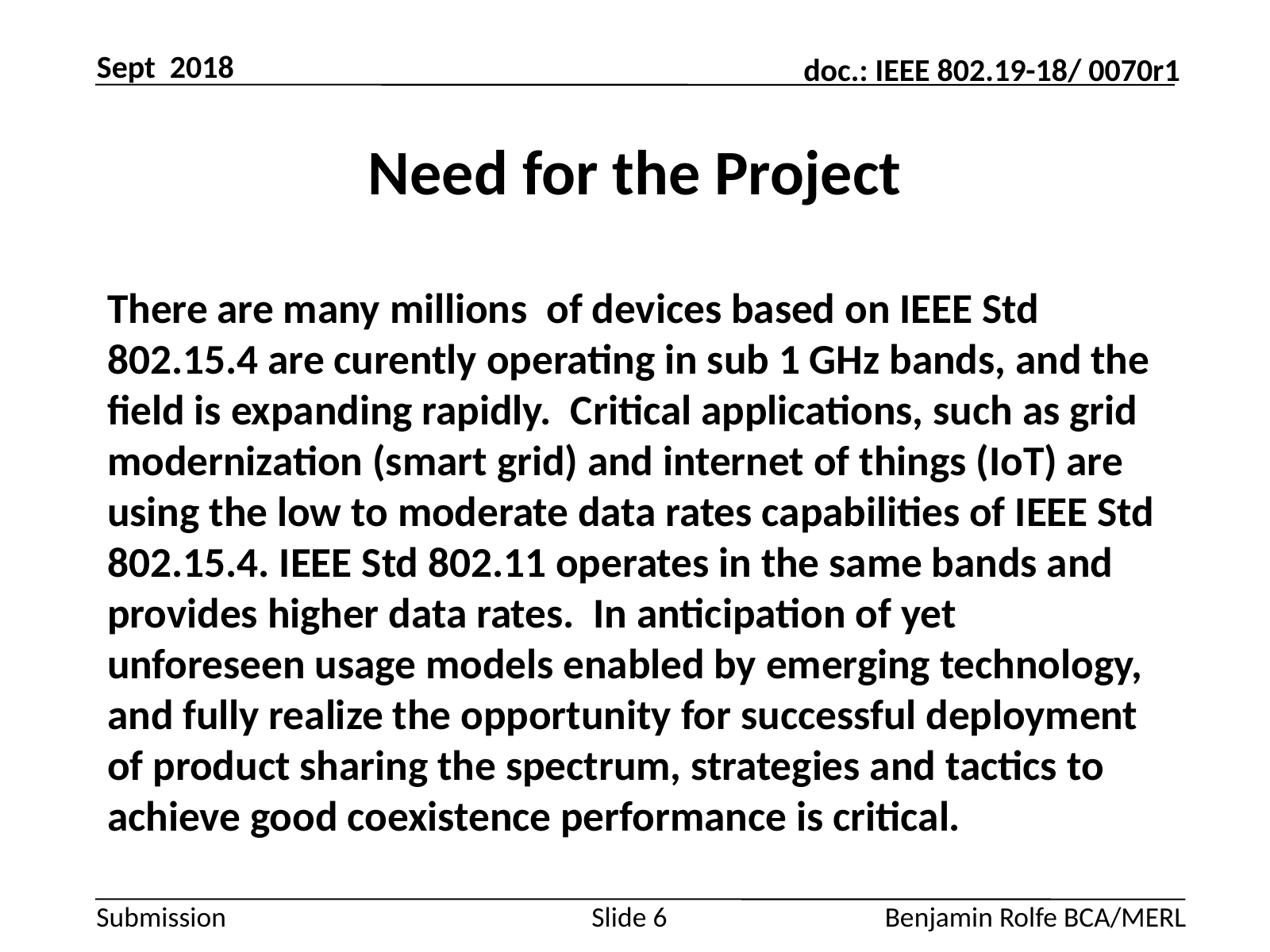

Sept  2018
# Need for the Project
There are many millions  of devices based on IEEE Std 802.15.4 are curently operating in sub 1 GHz bands, and the field is expanding rapidly.  Critical applications, such as grid modernization (smart grid) and internet of things (IoT) are using the low to moderate data rates capabilities of IEEE Std 802.15.4. IEEE Std 802.11 operates in the same bands and provides higher data rates.  In anticipation of yet unforeseen usage models enabled by emerging technology, and fully realize the opportunity for successful deployment of product sharing the spectrum, strategies and tactics to achieve good coexistence performance is critical.
Slide 6
Benjamin Rolfe BCA/MERL